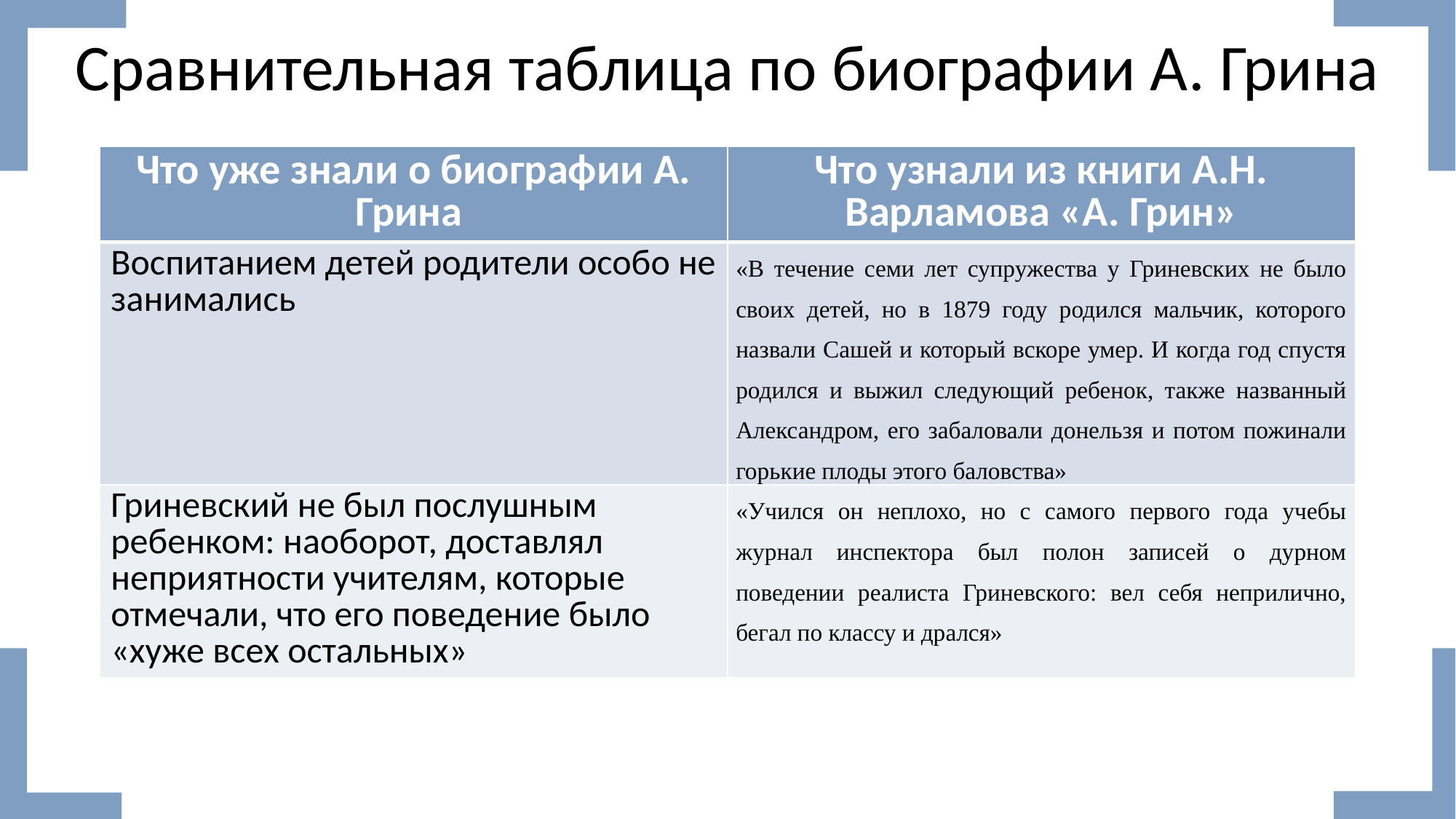

# Сравнительная таблица по биографии А. Грина
| Что уже знали о биографии А. Грина | Что узнали из книги А.Н. Варламова «А. Грин» |
| --- | --- |
| Воспитанием детей родители особо не занимались | «В течение семи лет супружества у Гриневских не было своих детей, но в 1879 году родился мальчик, которого назвали Сашей и который вскоре умер. И когда год спустя родился и выжил следующий ребенок, также названный Александром, его забаловали донельзя и потом пожинали горькие плоды этого баловства» |
| Гриневский не был послушным ребенком: наоборот, доставлял неприятности учителям, которые отмечали, что его поведение было «хуже всех остальных» | «Учился он неплохо, но с самого первого года учебы журнал инспектора был полон записей о дурном поведении реалиста Гриневского: вел себя неприлично, бегал по классу и дрался» |